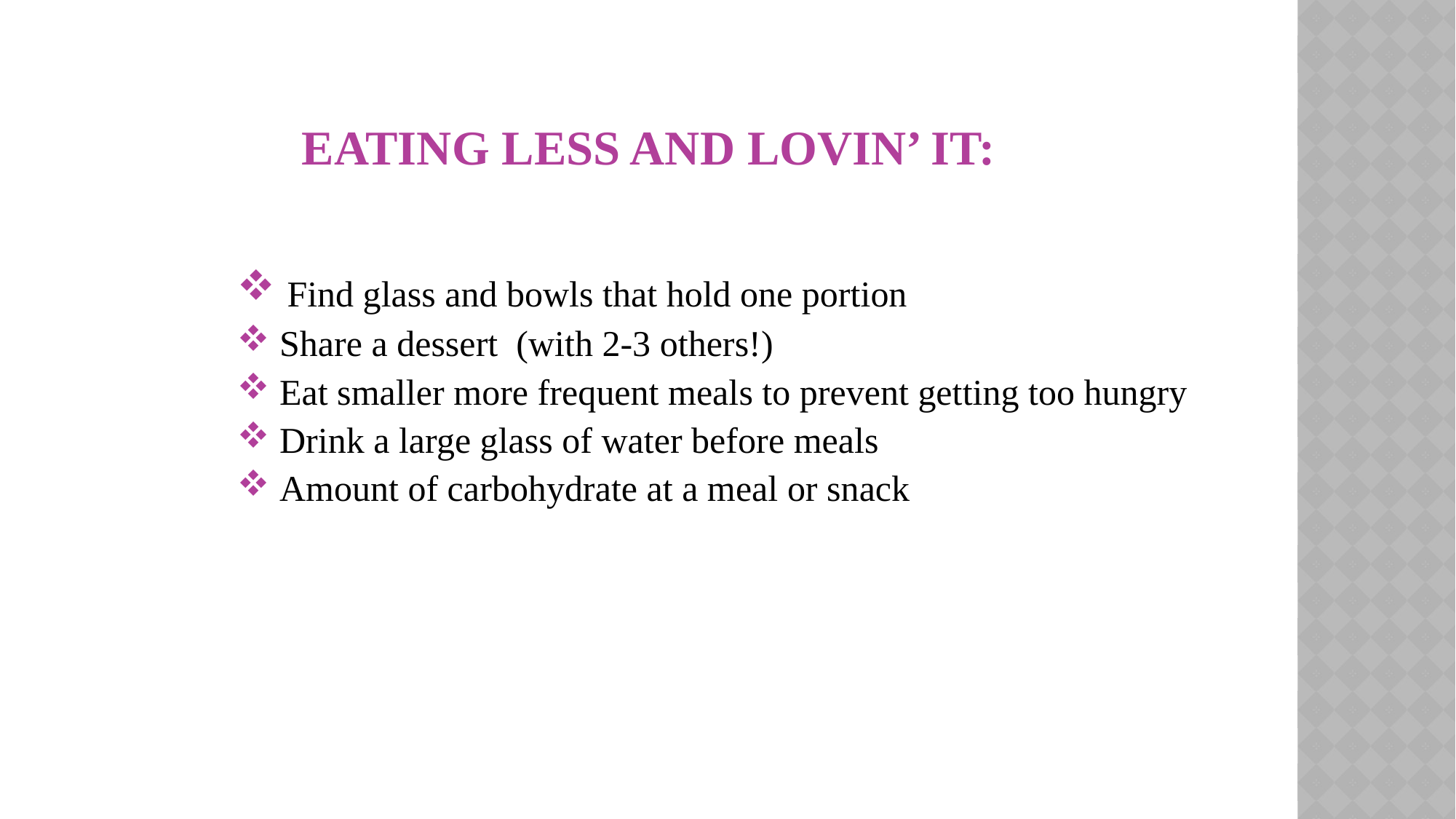

# Eating Less and Lovin’ It:
 Find glass and bowls that hold one portion
 Share a dessert  (with 2-3 others!)
 Eat smaller more frequent meals to prevent getting too hungry
 Drink a large glass of water before meals
 Amount of carbohydrate at a meal or snack